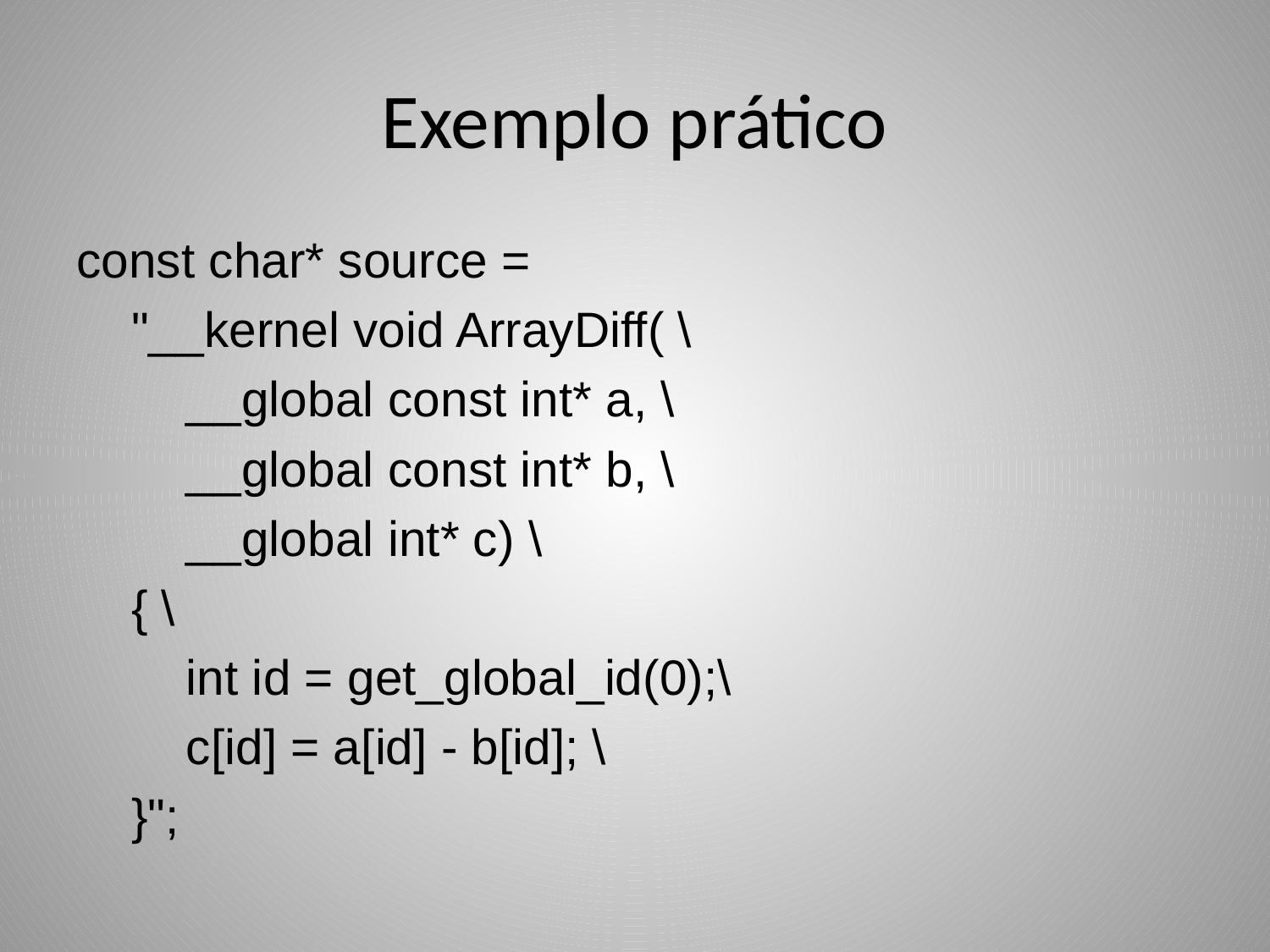

# Exemplo prático
const char* source =
    "__kernel void ArrayDiff( \
        __global const int* a, \
        __global const int* b, \
        __global int* c) \
    { \
        int id = get_global_id(0);\
        c[id] = a[id] - b[id]; \
    }";